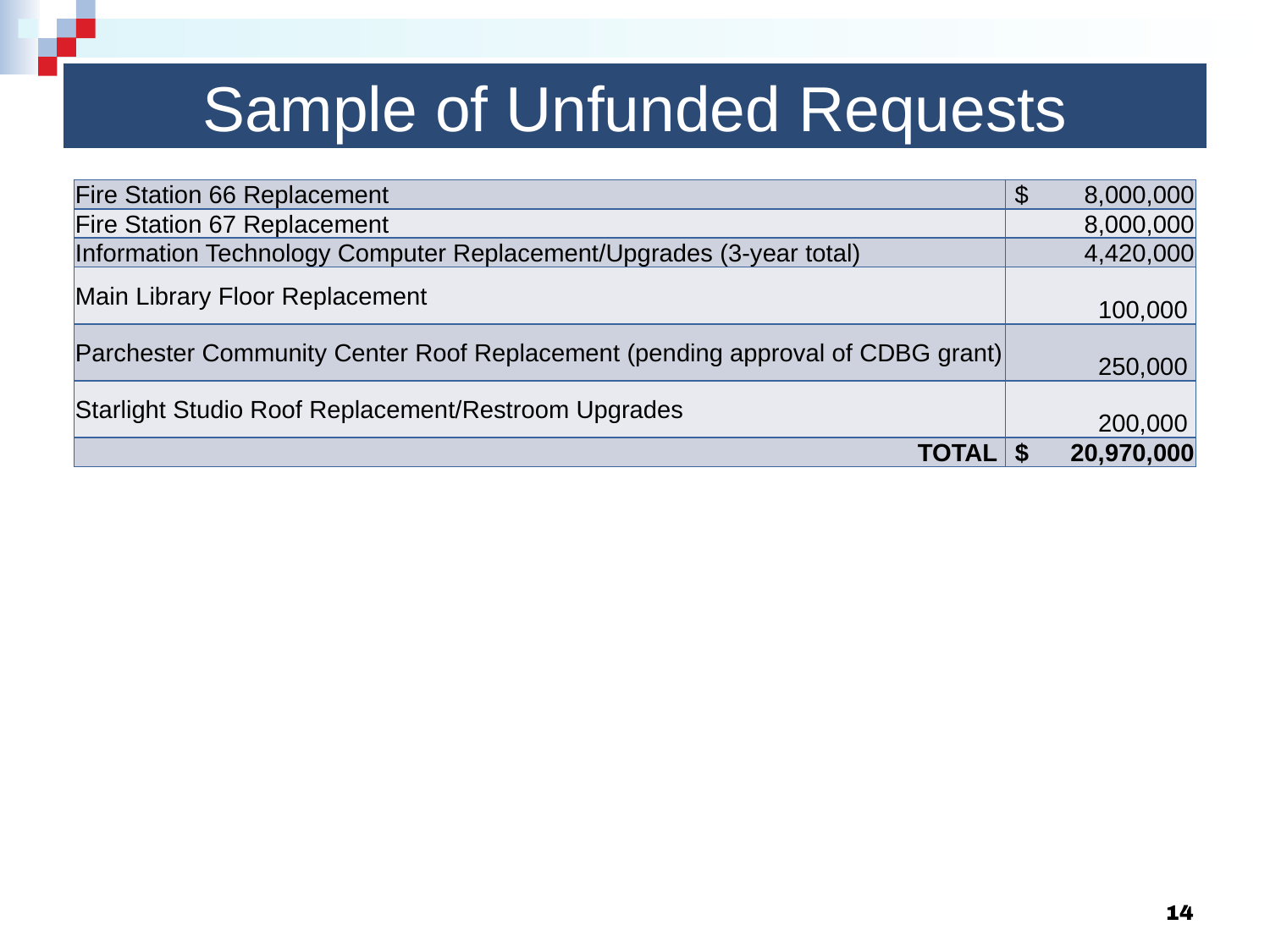

# Sample of Unfunded Requests

afaafa
| Fire Station 66 Replacement | $ 8,000,000 |
| --- | --- |
| Fire Station 67 Replacement | 8,000,000 |
| Information Technology Computer Replacement/Upgrades (3-year total) | 4,420,000 |
| Main Library Floor Replacement | 100,000 |
| Parchester Community Center Roof Replacement (pending approval of CDBG grant) | 250,000 |
| Starlight Studio Roof Replacement/Restroom Upgrades | 200,000 |
| TOTAL | $ 20,970,000 |
14